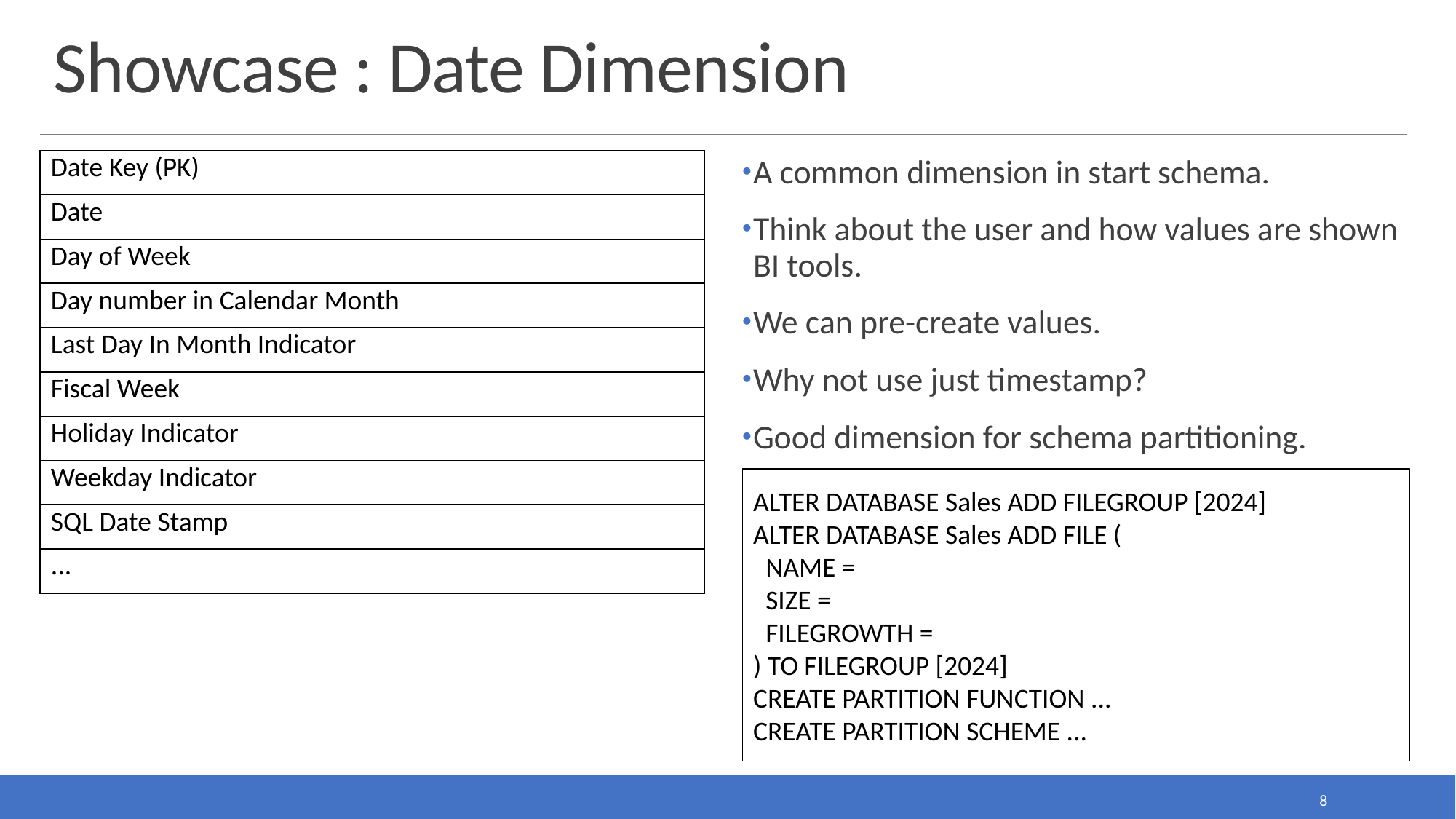

# Showcase : Date Dimension
| Date Key (PK) |
| --- |
| Date |
| Day of Week |
| Day number in Calendar Month |
| Last Day In Month Indicator |
| Fiscal Week |
| Holiday Indicator |
| Weekday Indicator |
| SQL Date Stamp |
| ... |
A common dimension in start schema.
Think about the user and how values are shown BI tools.
We can pre-create values.
Why not use just timestamp?
Good dimension for schema partitioning.
ALTER DATABASE Sales ADD FILEGROUP [2024]
ALTER DATABASE Sales ADD FILE (
  NAME =
  SIZE =
  FILEGROWTH =
) TO FILEGROUP [2024]
CREATE PARTITION FUNCTION ...
CREATE PARTITION SCHEME ...
8